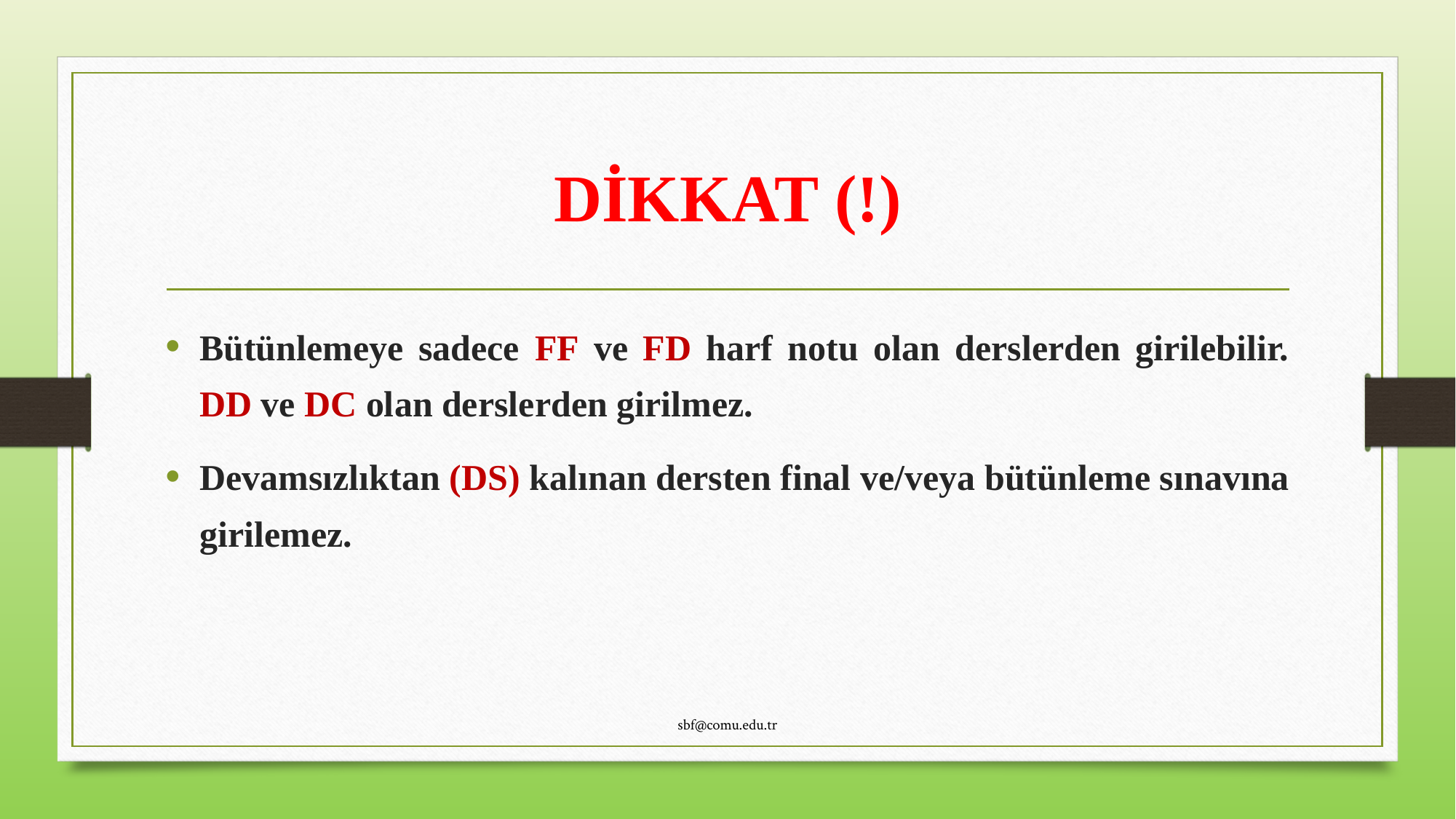

# DİKKAT (!)
Bütünlemeye sadece FF ve FD harf notu olan derslerden girilebilir. DD ve DC olan derslerden girilmez.
Devamsızlıktan (DS) kalınan dersten final ve/veya bütünleme sınavına girilemez.

sbf@comu.edu.tr